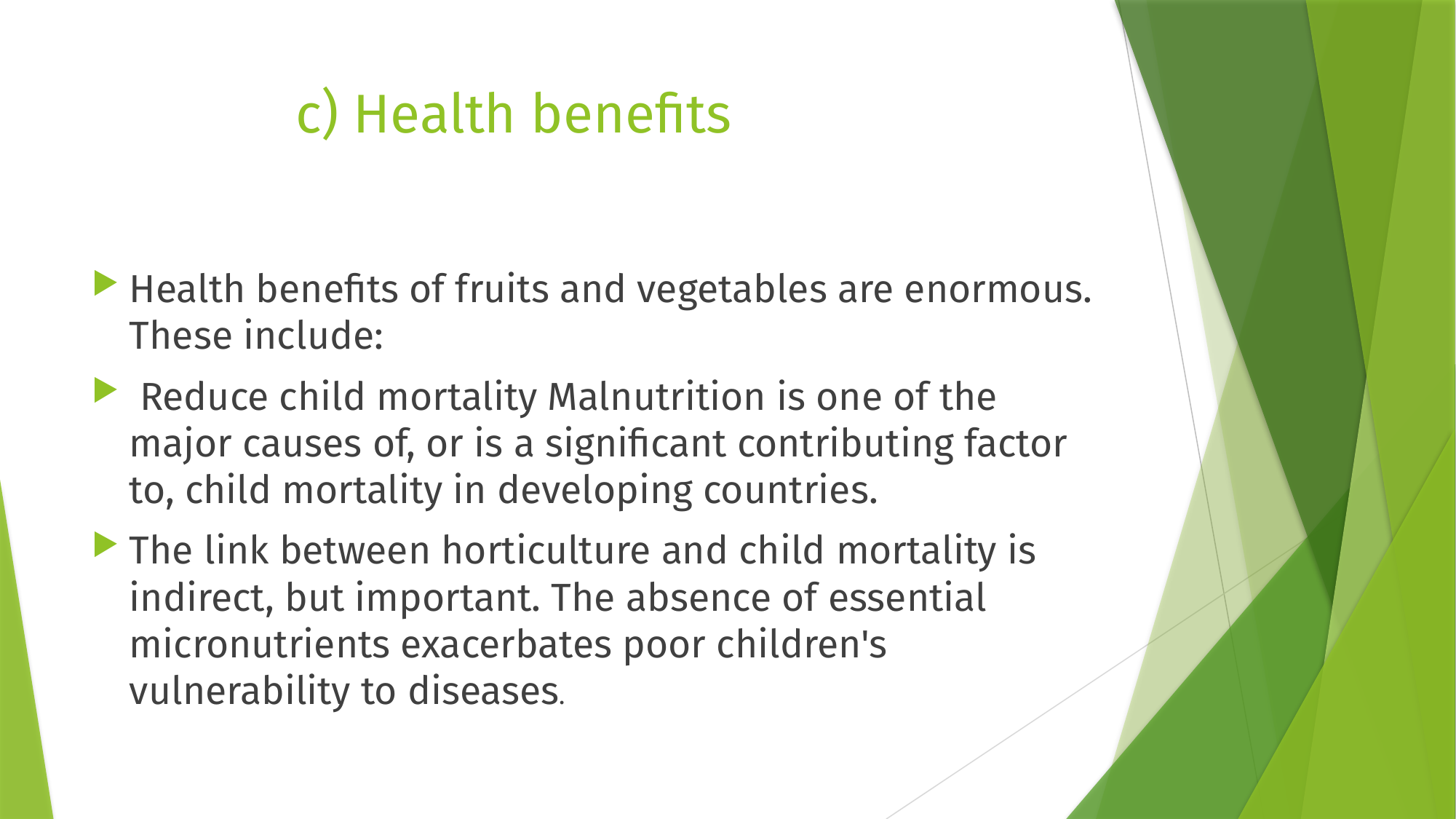

# c) Health benefits
Health benefits of fruits and vegetables are enormous. These include:
 Reduce child mortality Malnutrition is one of the major causes of, or is a significant contributing factor to, child mortality in developing countries.
The link between horticulture and child mortality is indirect, but important. The absence of essential micronutrients exacerbates poor children's vulnerability to diseases.